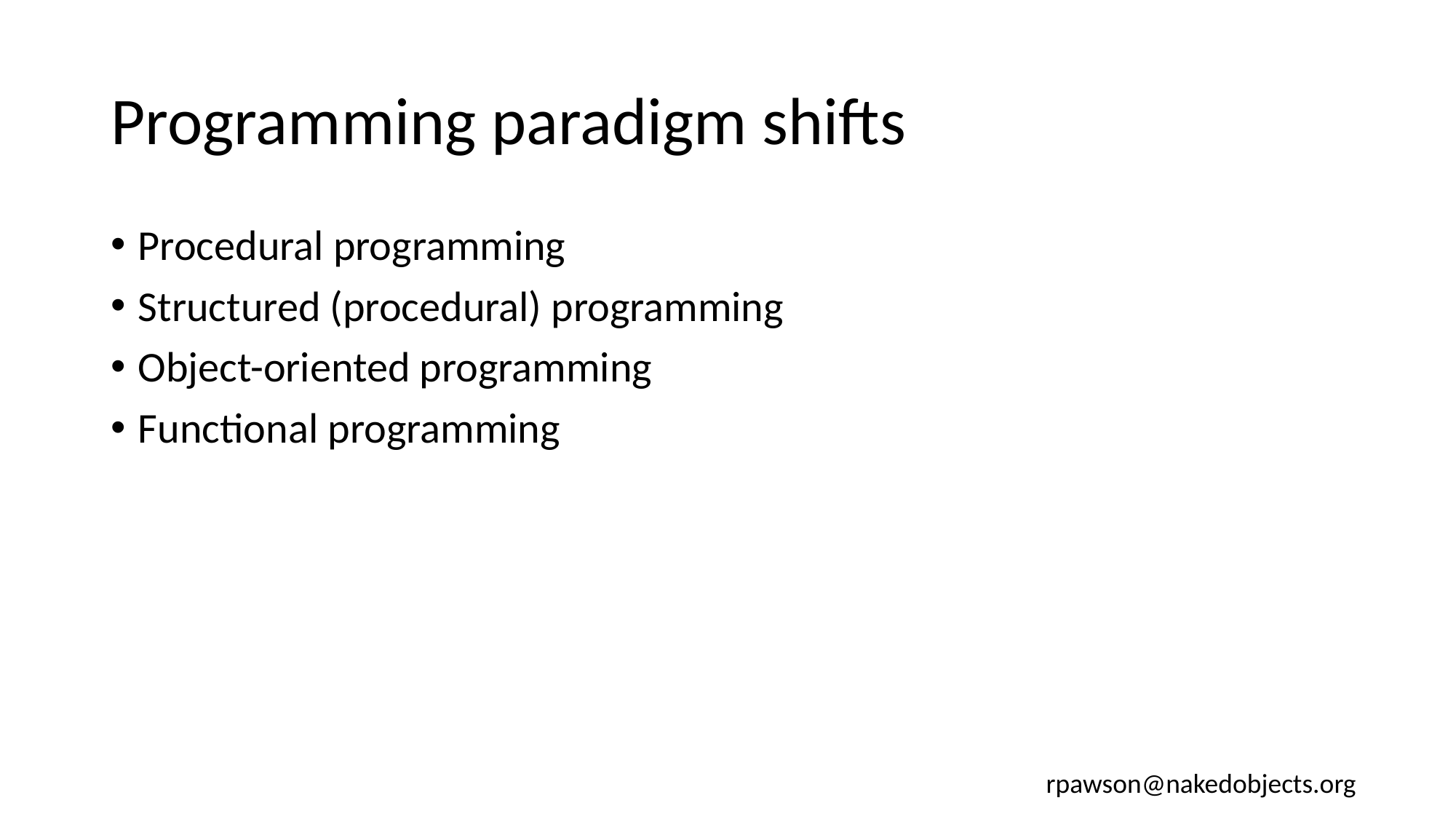

# Programming paradigm shifts
Procedural programming
Structured (procedural) programming
Object-oriented programming
Functional programming